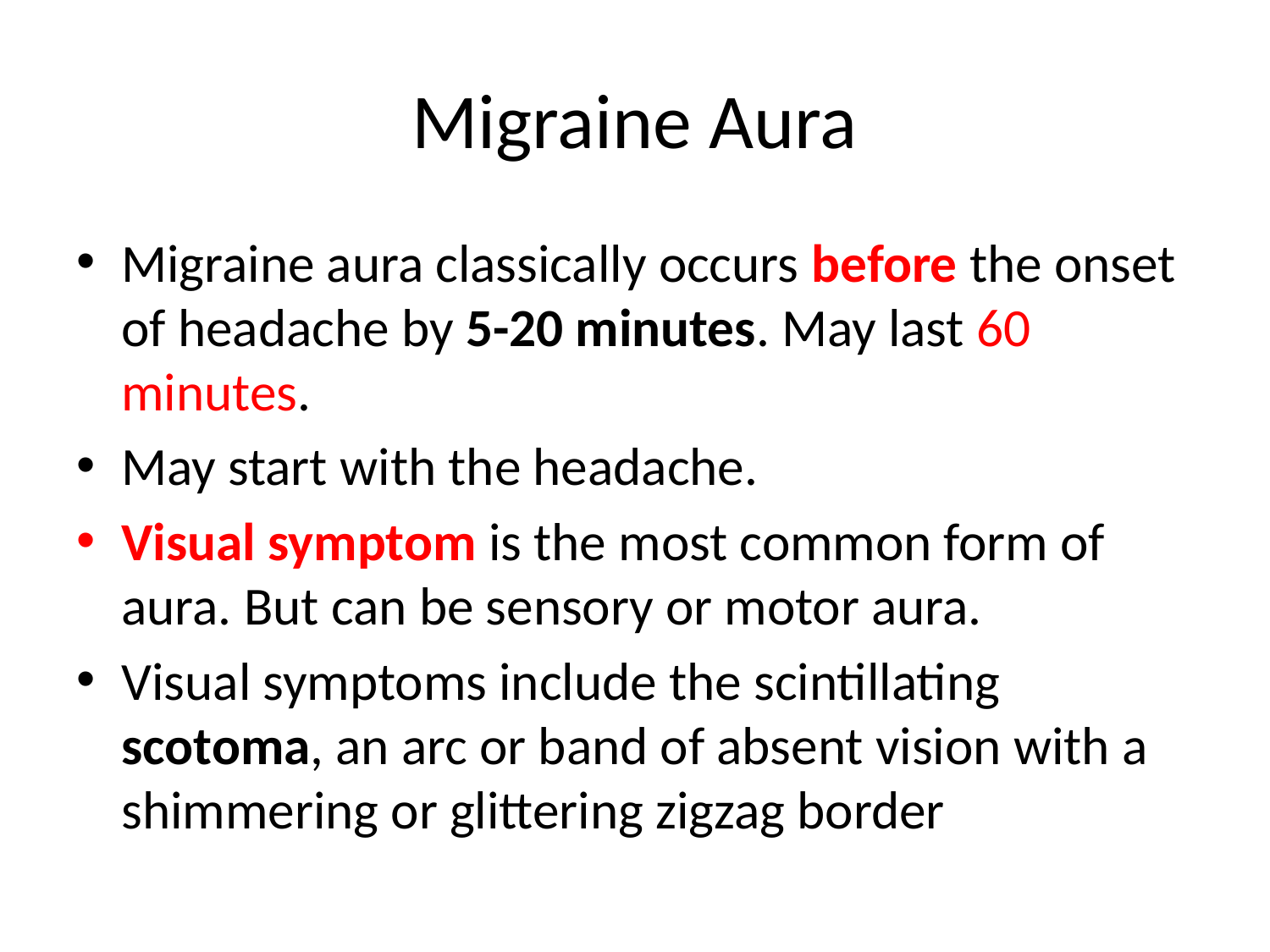

# Migraine Aura
Migraine aura classically occurs before the onset of headache by 5-20 minutes. May last 60 minutes.
May start with the headache.
Visual symptom is the most common form of aura. But can be sensory or motor aura.
Visual symptoms include the scintillating scotoma, an arc or band of absent vision with a shimmering or glittering zigzag border